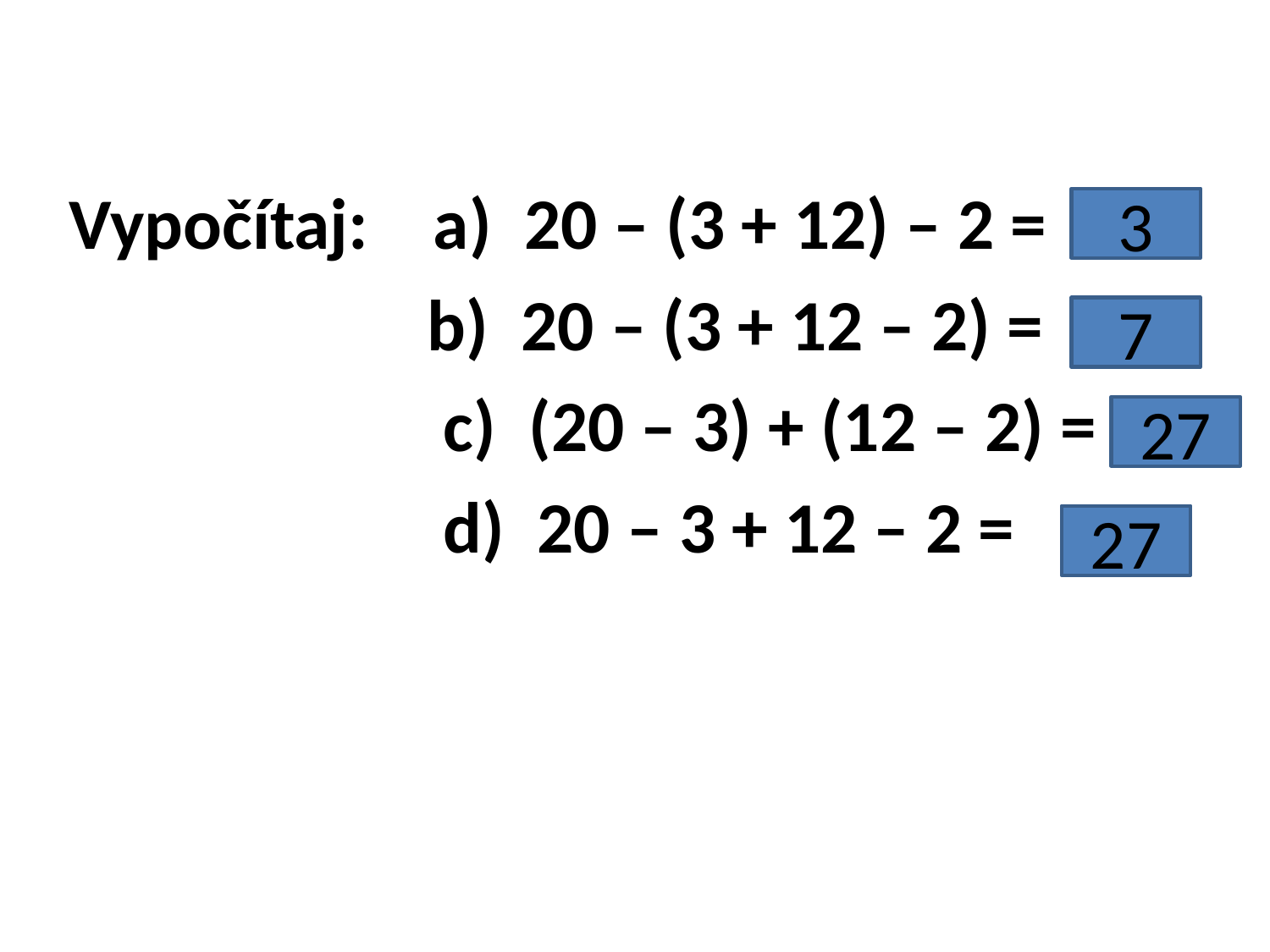

#

 Vypočítaj:    a)  20 – (3 + 12) – 2 =
                       b)  20 – (3 + 12 – 2) =
                        c)  (20 – 3) + (12 – 2) =
                        d)  20 – 3 + 12 – 2 =

3
7
27
27